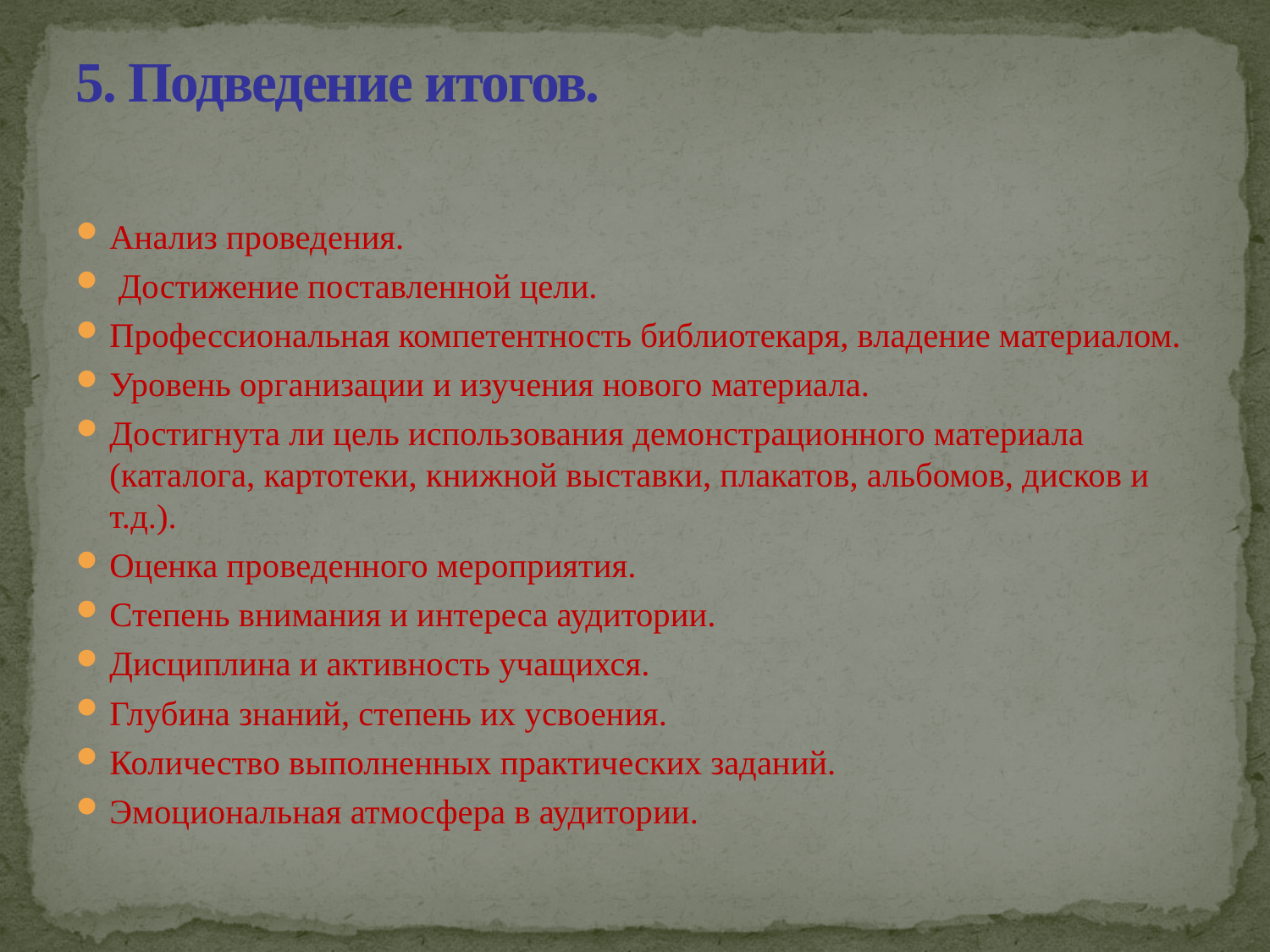

# 5. Подведение итогов.
Анализ проведения.
 Достижение поставленной цели.
Профессиональная компетентность библиотекаря, владение материалом.
Уровень организации и изучения нового материала.
Достигнута ли цель использования демонстрационного материала (каталога, картотеки, книжной выставки, плакатов, альбомов, дисков и т.д.).
Оценка проведенного мероприятия.
Степень внимания и интереса аудитории.
Дисциплина и активность учащихся.
Глубина знаний, степень их усвоения.
Количество выполненных практических заданий.
Эмоциональная атмосфера в аудитории.